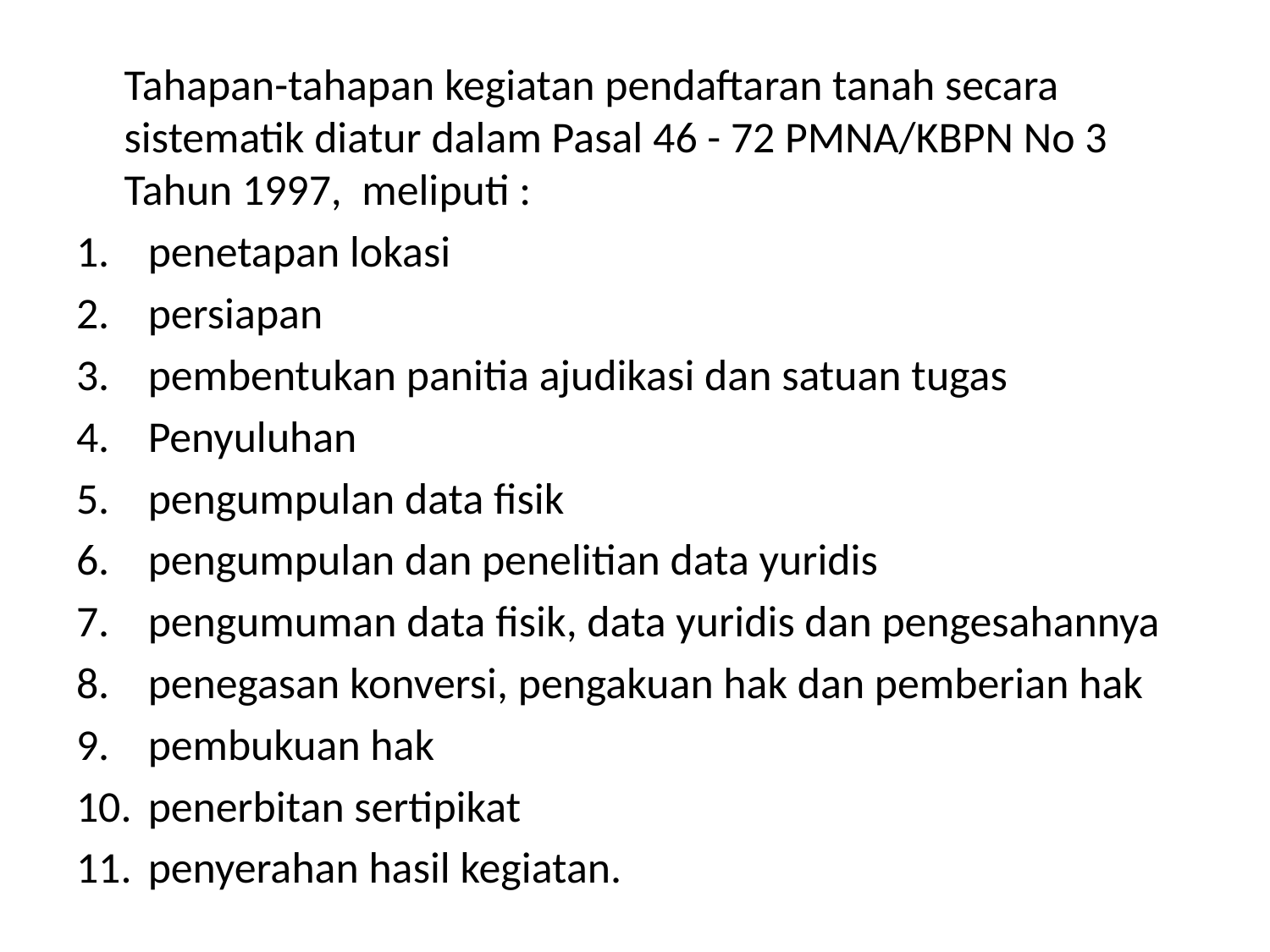

Tahapan-tahapan kegiatan pendaftaran tanah secara sistematik diatur dalam Pasal 46 - 72 PMNA/KBPN No 3 Tahun 1997,  meliputi :
penetapan lokasi
persiapan
pembentukan panitia ajudikasi dan satuan tugas
Penyuluhan
pengumpulan data fisik
pengumpulan dan penelitian data yuridis
pengumuman data fisik, data yuridis dan pengesahannya
penegasan konversi, pengakuan hak dan pemberian hak
pembukuan hak
penerbitan sertipikat
penyerahan hasil kegiatan.